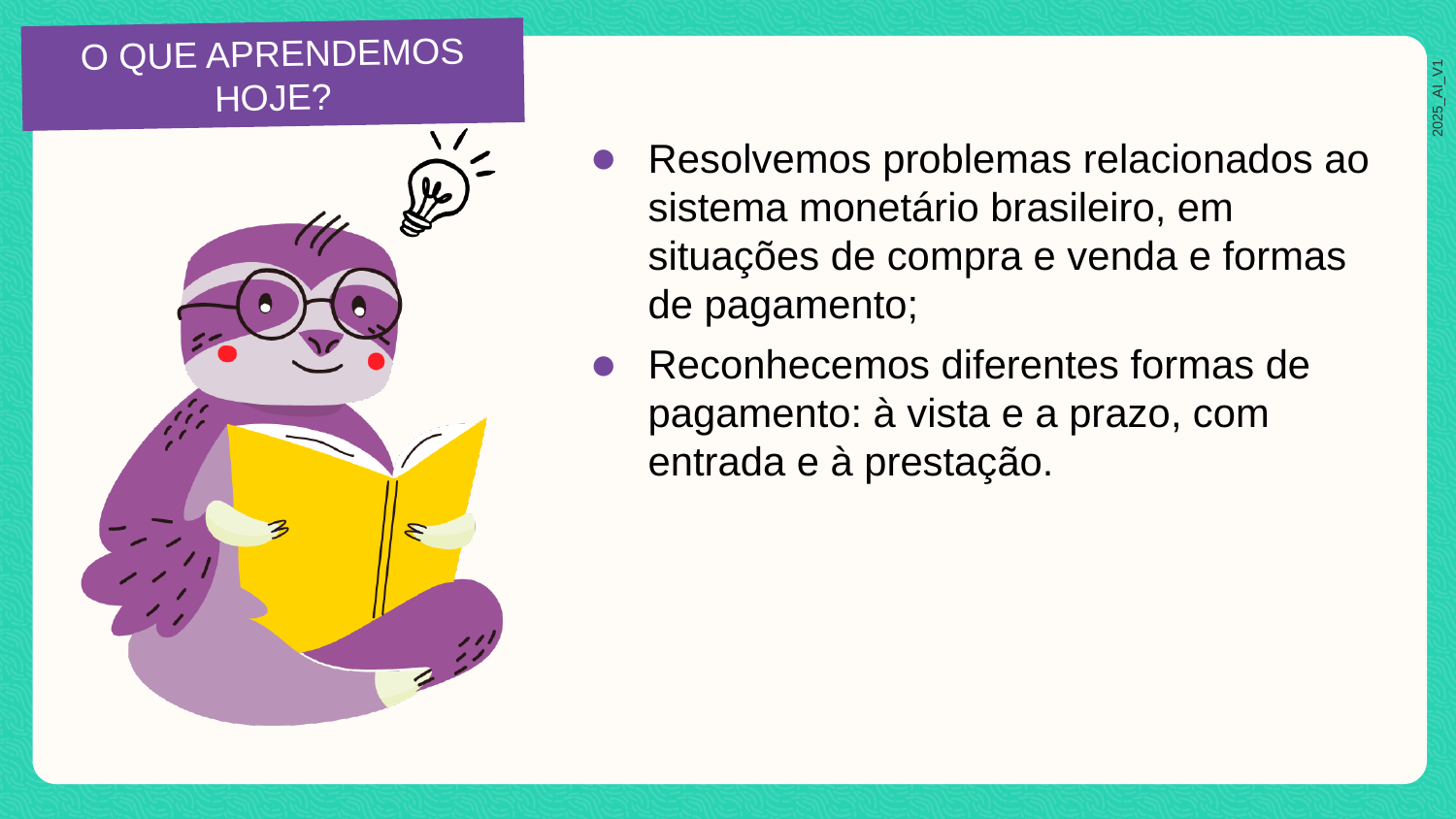

Resolvemos problemas relacionados ao sistema monetário brasileiro, em situações de compra e venda e formas de pagamento;
Reconhecemos diferentes formas de pagamento: à vista e a prazo, com entrada e à prestação.